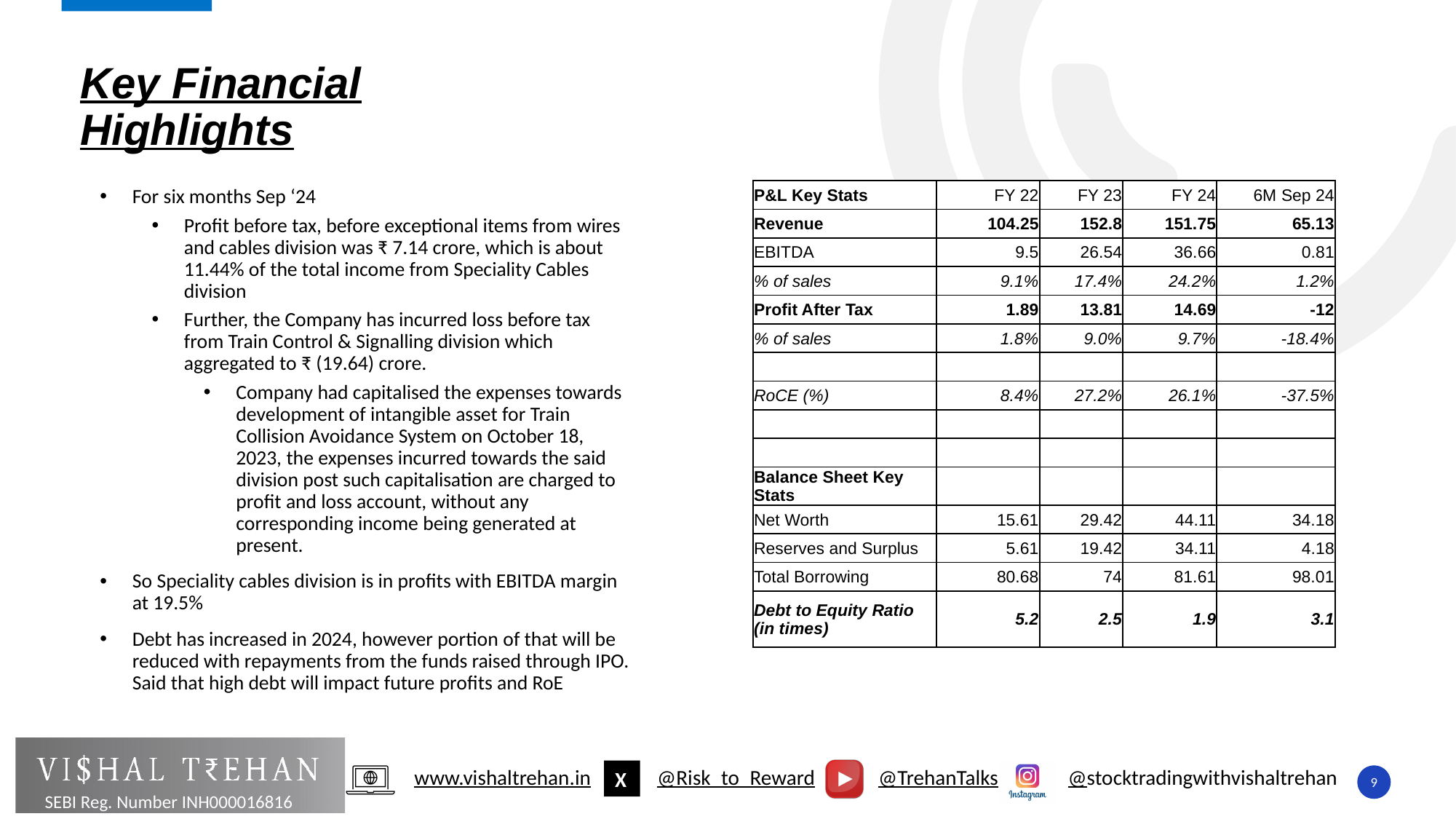

# Key Financial Highlights
| P&L Key Stats | FY 22 | FY 23 | FY 24 | 6M Sep 24 |
| --- | --- | --- | --- | --- |
| Revenue | 104.25 | 152.8 | 151.75 | 65.13 |
| EBITDA | 9.5 | 26.54 | 36.66 | 0.81 |
| % of sales | 9.1% | 17.4% | 24.2% | 1.2% |
| Profit After Tax | 1.89 | 13.81 | 14.69 | -12 |
| % of sales | 1.8% | 9.0% | 9.7% | -18.4% |
|  |  |  |  |  |
| RoCE (%) | 8.4% | 27.2% | 26.1% | -37.5% |
|  |  |  |  |  |
|  |  |  |  |  |
| Balance Sheet Key Stats |  |  |  |  |
| Net Worth | 15.61 | 29.42 | 44.11 | 34.18 |
| Reserves and Surplus | 5.61 | 19.42 | 34.11 | 4.18 |
| Total Borrowing | 80.68 | 74 | 81.61 | 98.01 |
| Debt to Equity Ratio (in times) | 5.2 | 2.5 | 1.9 | 3.1 |
For six months Sep ‘24
Profit before tax, before exceptional items from wires and cables division was ₹ 7.14 crore, which is about 11.44% of the total income from Speciality Cables division
Further, the Company has incurred loss before tax from Train Control & Signalling division which aggregated to ₹ (19.64) crore.
Company had capitalised the expenses towards development of intangible asset for Train Collision Avoidance System on October 18, 2023, the expenses incurred towards the said division post such capitalisation are charged to profit and loss account, without any corresponding income being generated at present.
So Speciality cables division is in profits with EBITDA margin at 19.5%
Debt has increased in 2024, however portion of that will be reduced with repayments from the funds raised through IPO. Said that high debt will impact future profits and RoE
9